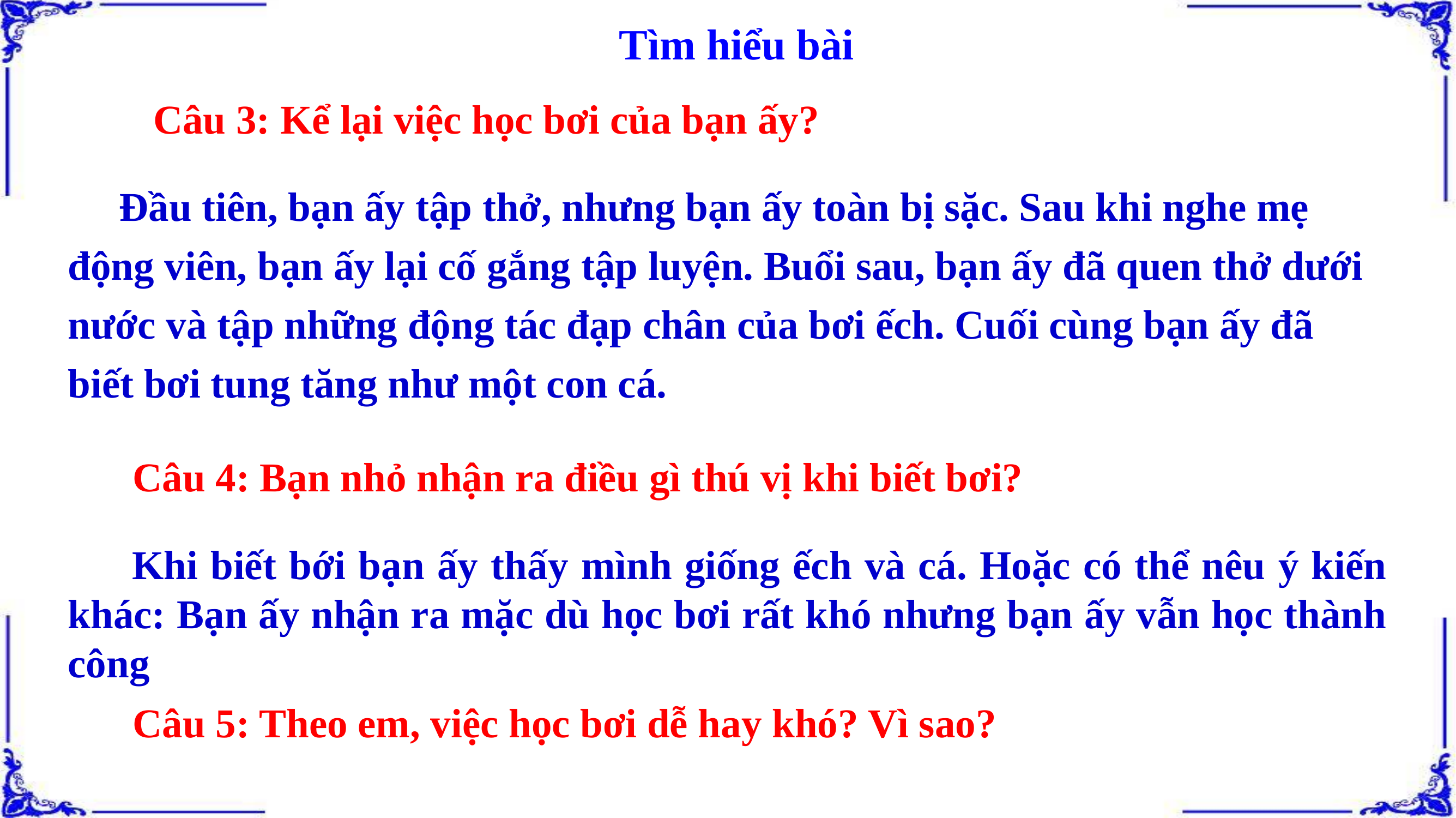

Tìm hiểu bài
     Câu 3: Kể lại việc học bơi của bạn ấy?
     Đầu tiên, bạn ấy tập thở, nhưng bạn ấy toàn bị sặc. Sau khi nghe mẹ động viên, bạn ấy lại cố gắng tập luyện. Buổi sau, bạn ấy đã quen thở dưới nước và tập những động tác đạp chân của bơi ếch. Cuối cùng bạn ấy đã biết bơi tung tăng như một con cá.

     Câu 4: Bạn nhỏ nhận ra điều gì thú vị khi biết bơi?
     Khi biết bới bạn ấy thấy mình giống ếch và cá. Hoặc có thể nêu ý kiến khác: Bạn ấy nhận ra mặc dù học bơi rất khó nhưng bạn ấy vẫn học thành công

     Câu 5: Theo em, việc học bơi dễ hay khó? Vì sao?